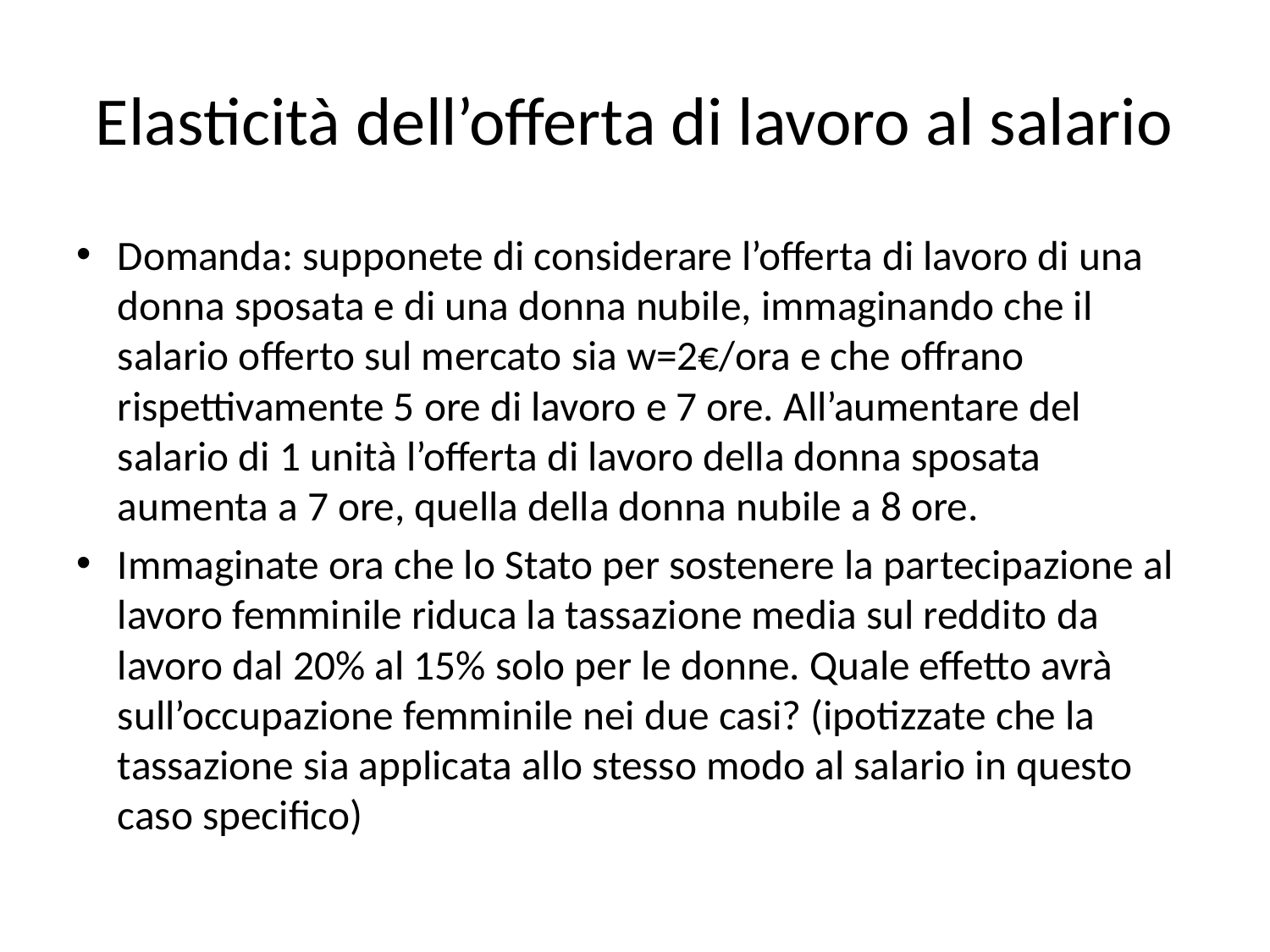

# Elasticità dell’offerta di lavoro al salario
Domanda: supponete di considerare l’offerta di lavoro di una donna sposata e di una donna nubile, immaginando che il salario offerto sul mercato sia w=2€/ora e che offrano rispettivamente 5 ore di lavoro e 7 ore. All’aumentare del salario di 1 unità l’offerta di lavoro della donna sposata aumenta a 7 ore, quella della donna nubile a 8 ore.
Immaginate ora che lo Stato per sostenere la partecipazione al lavoro femminile riduca la tassazione media sul reddito da lavoro dal 20% al 15% solo per le donne. Quale effetto avrà sull’occupazione femminile nei due casi? (ipotizzate che la tassazione sia applicata allo stesso modo al salario in questo caso specifico)